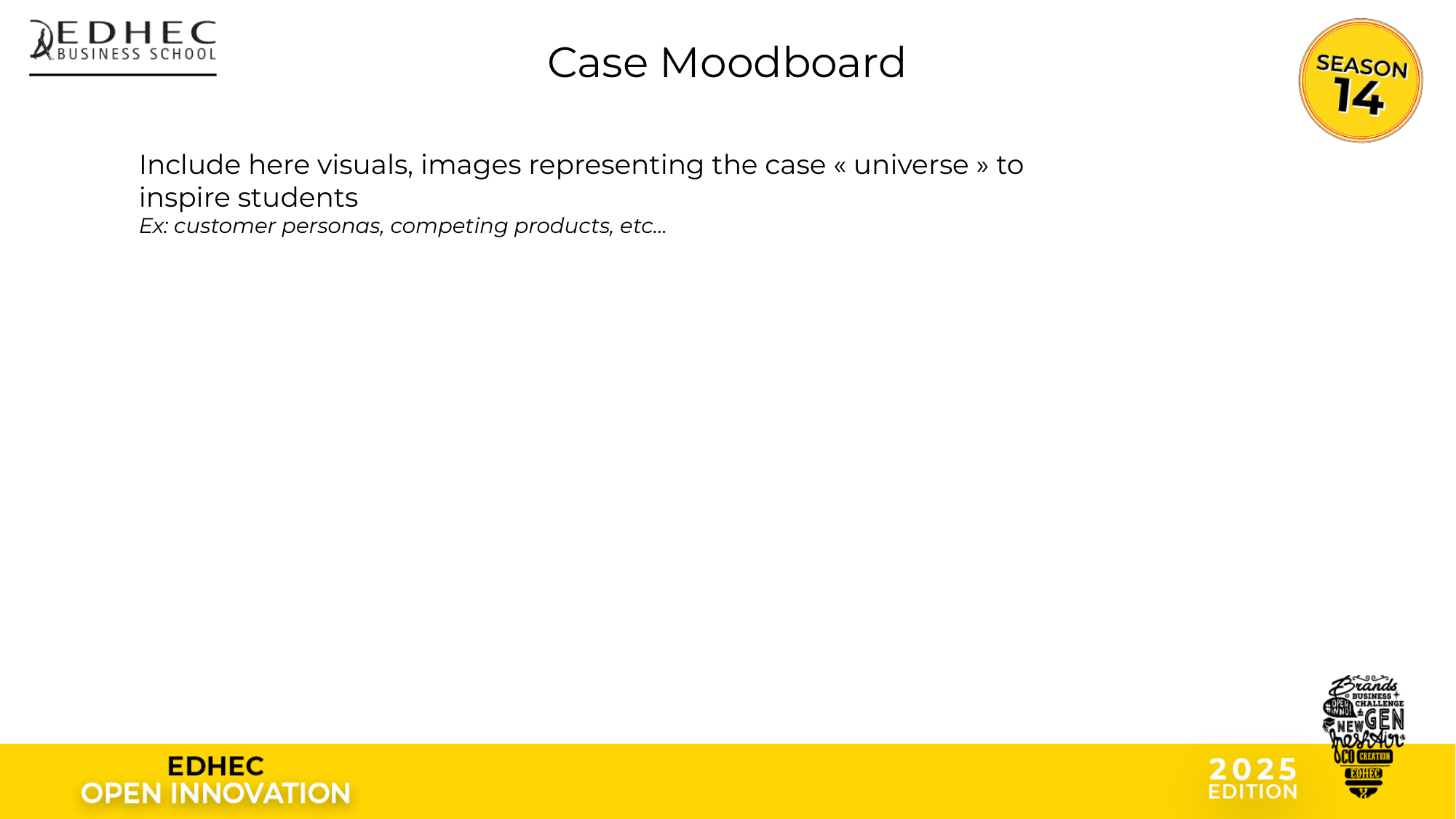

# Case Moodboard
Include here visuals, images representing the case « universe » to inspire students
Ex: customer personas, competing products, etc…